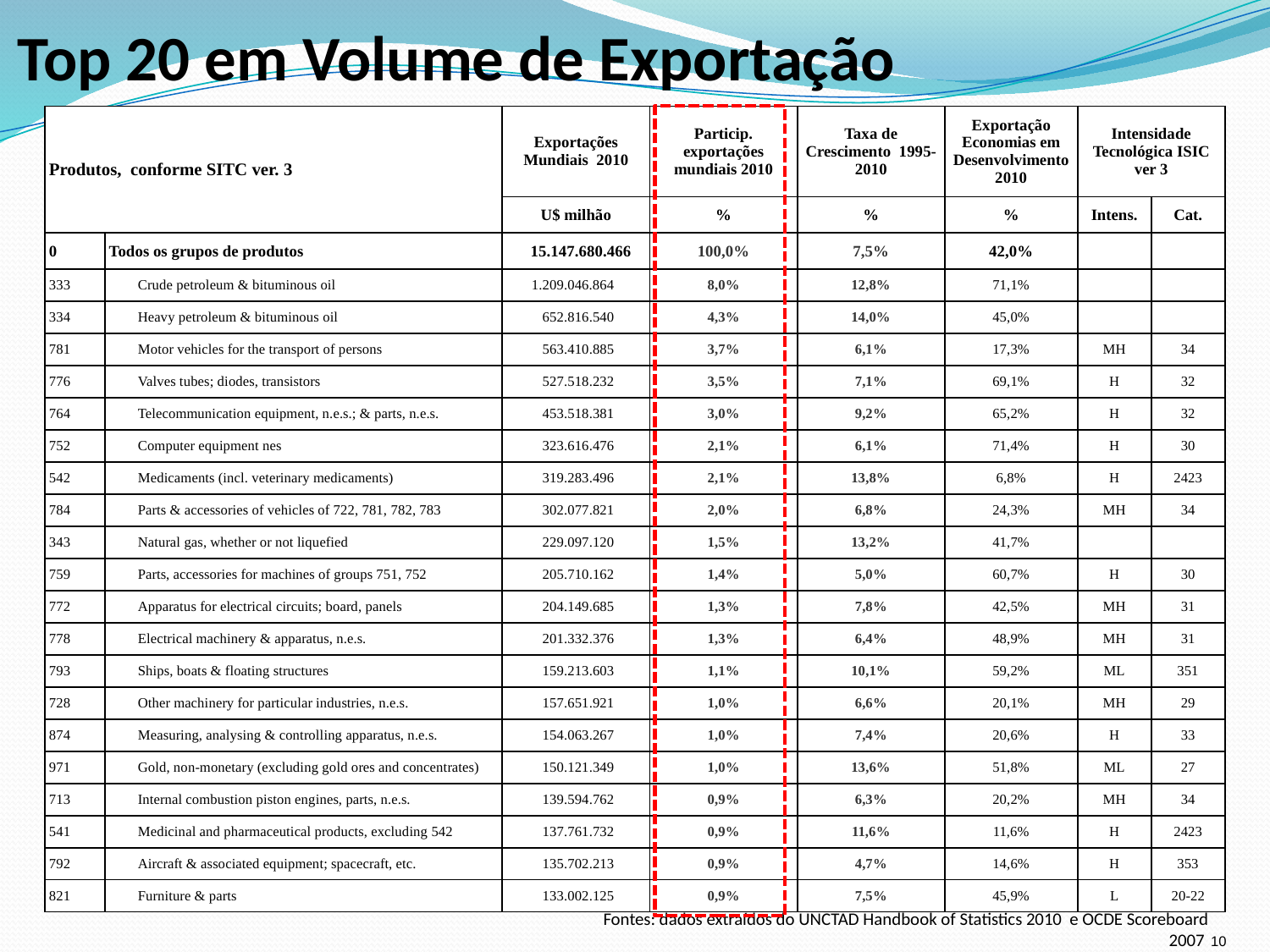

Top 20 em Volume de Exportação
| Produtos, conforme SITC ver. 3 |  | Exportações Mundiais 2010 | Particip. exportações mundiais 2010 | Taxa de Crescimento 1995-2010 | Exportação Economias em Desenvolvimento 2010 | Intensidade Tecnológica ISIC ver 3 |  |
| --- | --- | --- | --- | --- | --- | --- | --- |
|  |  | U$ milhão | % | % | % | Intens. | Cat. |
| 0 | Todos os grupos de produtos | 15.147.680.466 | 100,0% | 7,5% | 42,0% |  |  |
| 333 | Crude petroleum & bituminous oil | 1.209.046.864 | 8,0% | 12,8% | 71,1% |  |  |
| 334 | Heavy petroleum & bituminous oil | 652.816.540 | 4,3% | 14,0% | 45,0% |  |  |
| 781 | Motor vehicles for the transport of persons | 563.410.885 | 3,7% | 6,1% | 17,3% | MH | 34 |
| 776 | Valves tubes; diodes, transistors | 527.518.232 | 3,5% | 7,1% | 69,1% | H | 32 |
| 764 | Telecommunication equipment, n.e.s.; & parts, n.e.s. | 453.518.381 | 3,0% | 9,2% | 65,2% | H | 32 |
| 752 | Computer equipment nes | 323.616.476 | 2,1% | 6,1% | 71,4% | H | 30 |
| 542 | Medicaments (incl. veterinary medicaments) | 319.283.496 | 2,1% | 13,8% | 6,8% | H | 2423 |
| 784 | Parts & accessories of vehicles of 722, 781, 782, 783 | 302.077.821 | 2,0% | 6,8% | 24,3% | MH | 34 |
| 343 | Natural gas, whether or not liquefied | 229.097.120 | 1,5% | 13,2% | 41,7% |  |  |
| 759 | Parts, accessories for machines of groups 751, 752 | 205.710.162 | 1,4% | 5,0% | 60,7% | H | 30 |
| 772 | Apparatus for electrical circuits; board, panels | 204.149.685 | 1,3% | 7,8% | 42,5% | MH | 31 |
| 778 | Electrical machinery & apparatus, n.e.s. | 201.332.376 | 1,3% | 6,4% | 48,9% | MH | 31 |
| 793 | Ships, boats & floating structures | 159.213.603 | 1,1% | 10,1% | 59,2% | ML | 351 |
| 728 | Other machinery for particular industries, n.e.s. | 157.651.921 | 1,0% | 6,6% | 20,1% | MH | 29 |
| 874 | Measuring, analysing & controlling apparatus, n.e.s. | 154.063.267 | 1,0% | 7,4% | 20,6% | H | 33 |
| 971 | Gold, non-monetary (excluding gold ores and concentrates) | 150.121.349 | 1,0% | 13,6% | 51,8% | ML | 27 |
| 713 | Internal combustion piston engines, parts, n.e.s. | 139.594.762 | 0,9% | 6,3% | 20,2% | MH | 34 |
| 541 | Medicinal and pharmaceutical products, excluding 542 | 137.761.732 | 0,9% | 11,6% | 11,6% | H | 2423 |
| 792 | Aircraft & associated equipment; spacecraft, etc. | 135.702.213 | 0,9% | 4,7% | 14,6% | H | 353 |
| 821 | Furniture & parts | 133.002.125 | 0,9% | 7,5% | 45,9% | L | 20-22 |

Fontes: dados extraídos do UNCTAD Handbook of Statistics 2010  e OCDE Scoreboard 2007